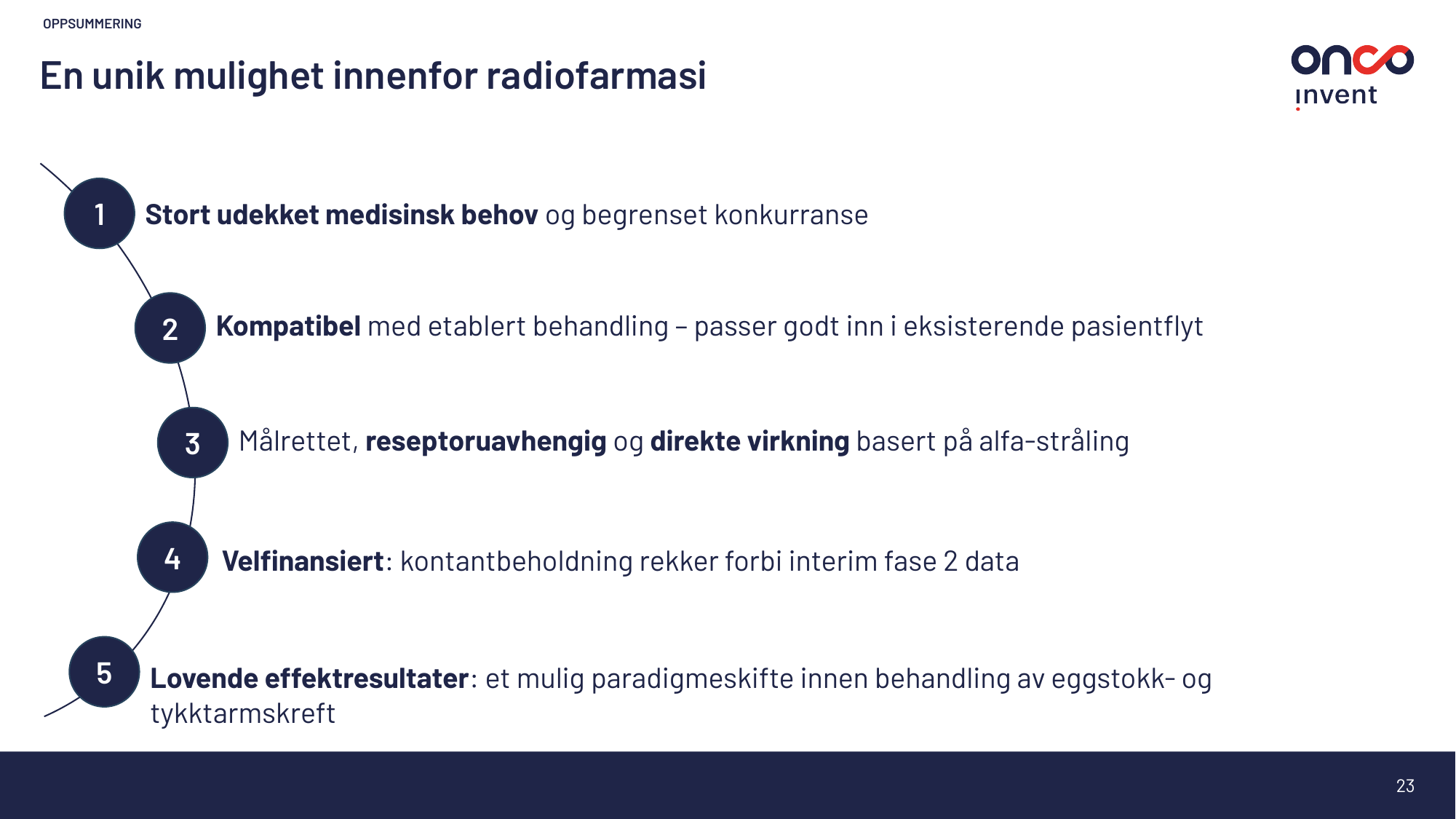

OPPSUMMERING
En unik mulighet innenfor radiofarmasi

1
Stort udekket medisinsk behov og begrenset konkurranse
1
2
Kompatibel med etablert behandling – passer godt inn i eksisterende pasientflyt
2
3
Målrettet, reseptoruavhengig og direkte virkning basert på alfa-stråling
3
4
4
Velfinansiert: kontantbeholdning rekker forbi interim fase 2 data
5
Lovende effektresultater: et mulig paradigmeskifte innen behandling av eggstokk- og tykktarmskreft
23